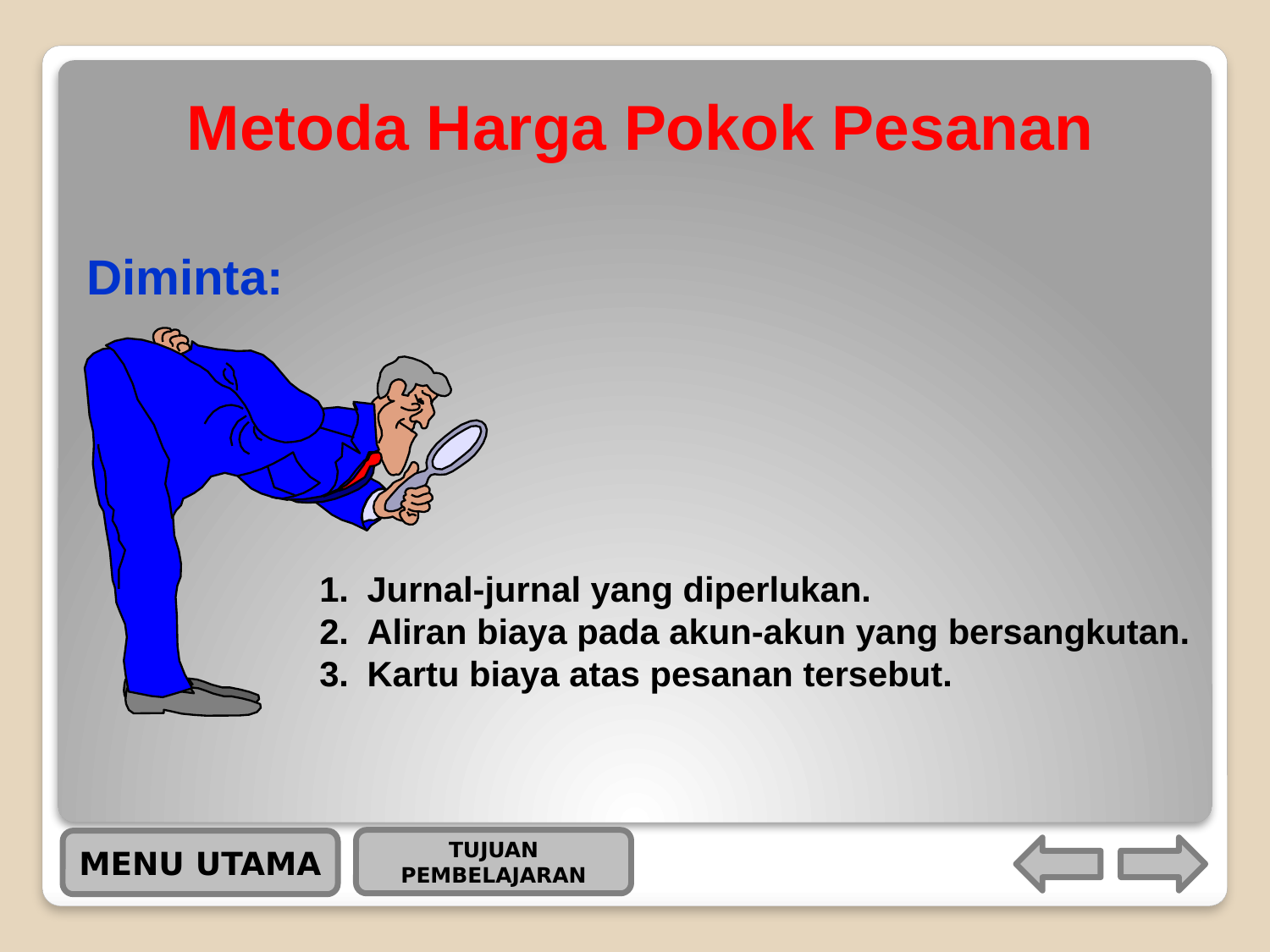

# Metoda Harga Pokok Pesanan
Diminta:

Jurnal-jurnal yang diperlukan.
Aliran biaya pada akun-akun yang bersangkutan.
Kartu biaya atas pesanan tersebut.
TUJUAN PEMBELAJARAN
MENU UTAMA